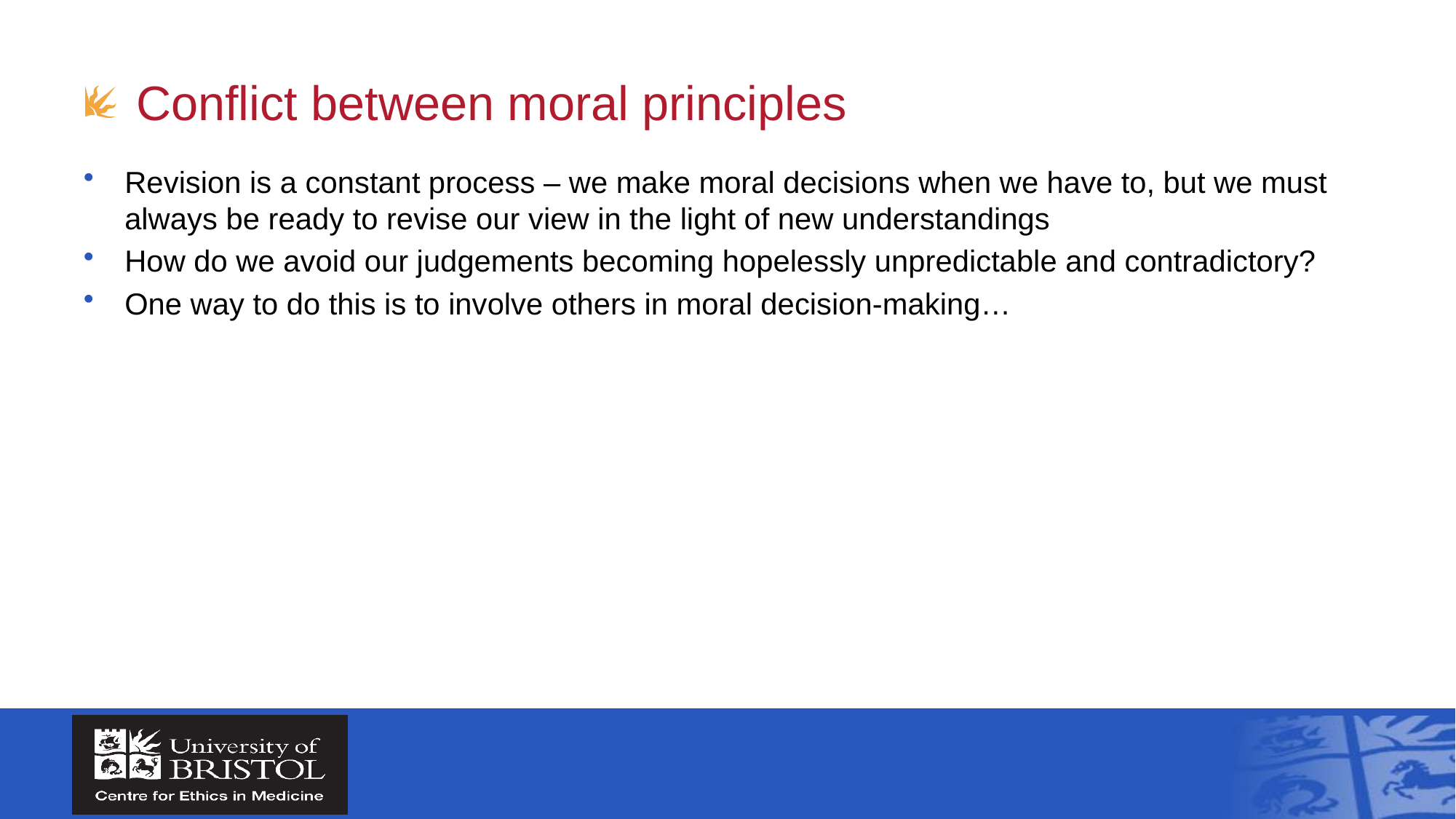

# Conflict between moral principles
Revision is a constant process – we make moral decisions when we have to, but we must always be ready to revise our view in the light of new understandings
How do we avoid our judgements becoming hopelessly unpredictable and contradictory?
One way to do this is to involve others in moral decision-making…